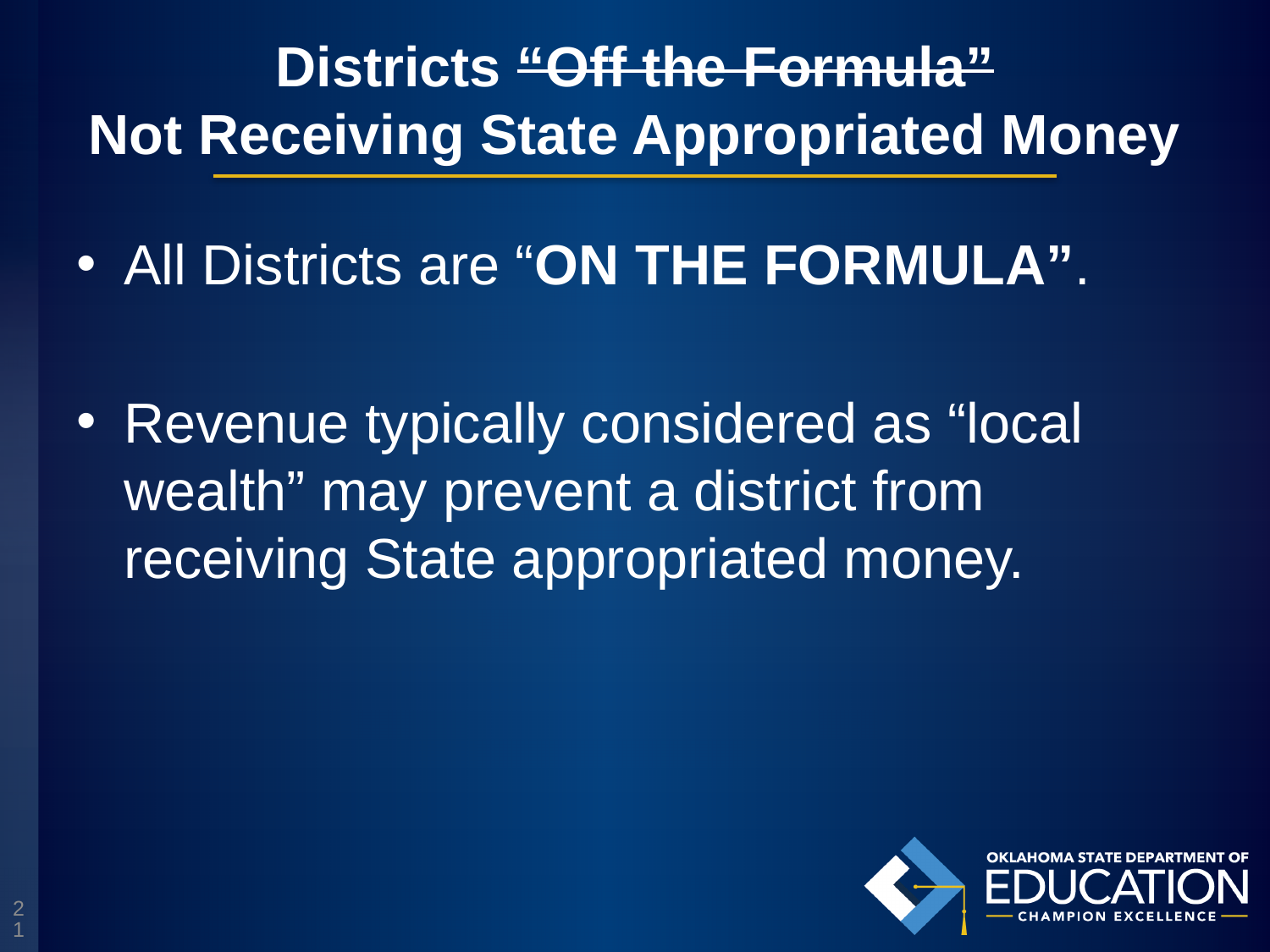

# Districts “Off the Formula” Not Receiving State Appropriated Money
All Districts are “ON THE FORMULA”.

Revenue typically considered as “local wealth” may prevent a district from receiving State appropriated money.
21